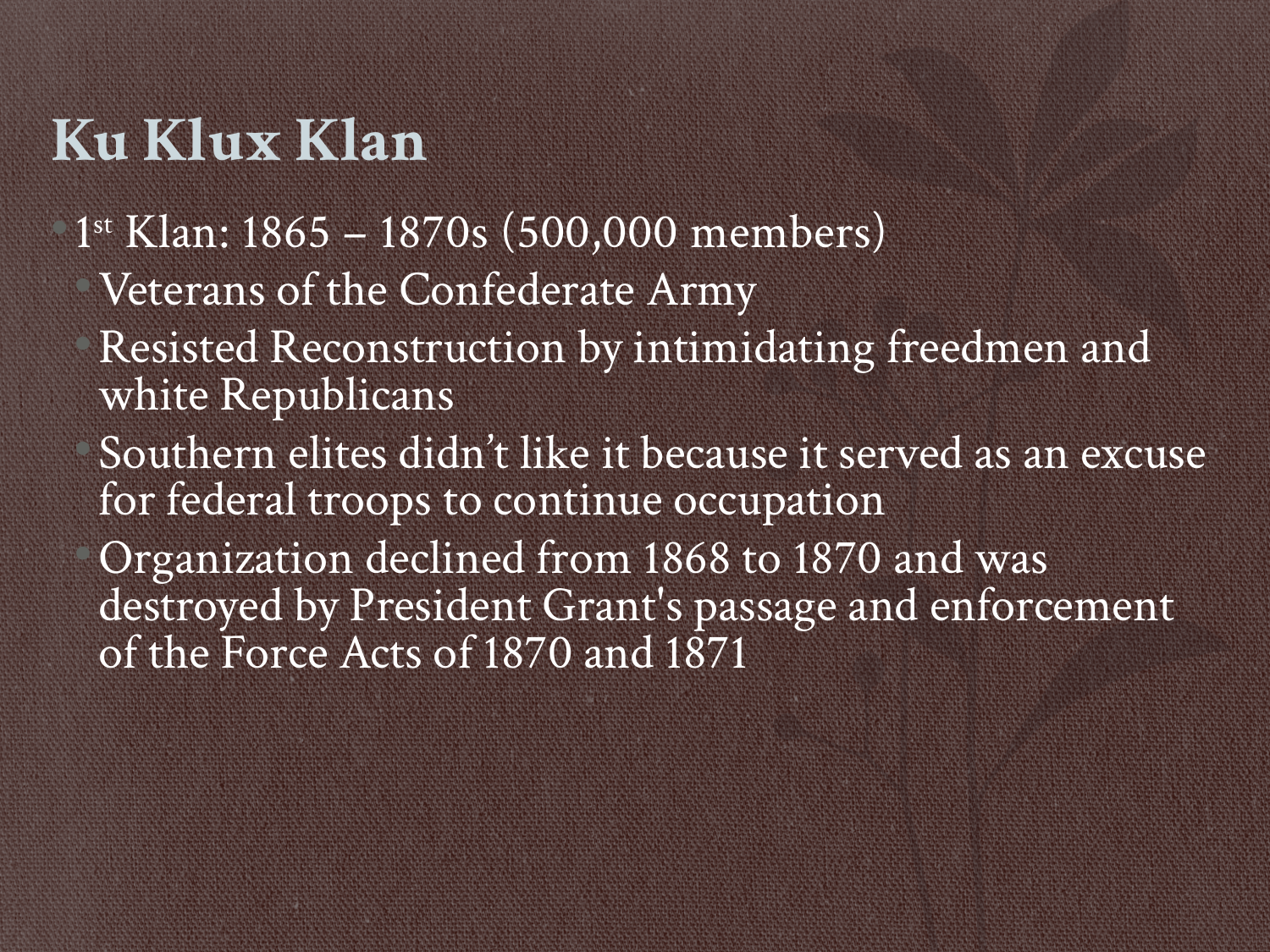

# Ku Klux Klan
1st Klan: 1865 – 1870s (500,000 members)
Veterans of the Confederate Army
Resisted Reconstruction by intimidating freedmen and white Republicans
Southern elites didn’t like it because it served as an excuse for federal troops to continue occupation
Organization declined from 1868 to 1870 and was destroyed by President Grant's passage and enforcement of the Force Acts of 1870 and 1871